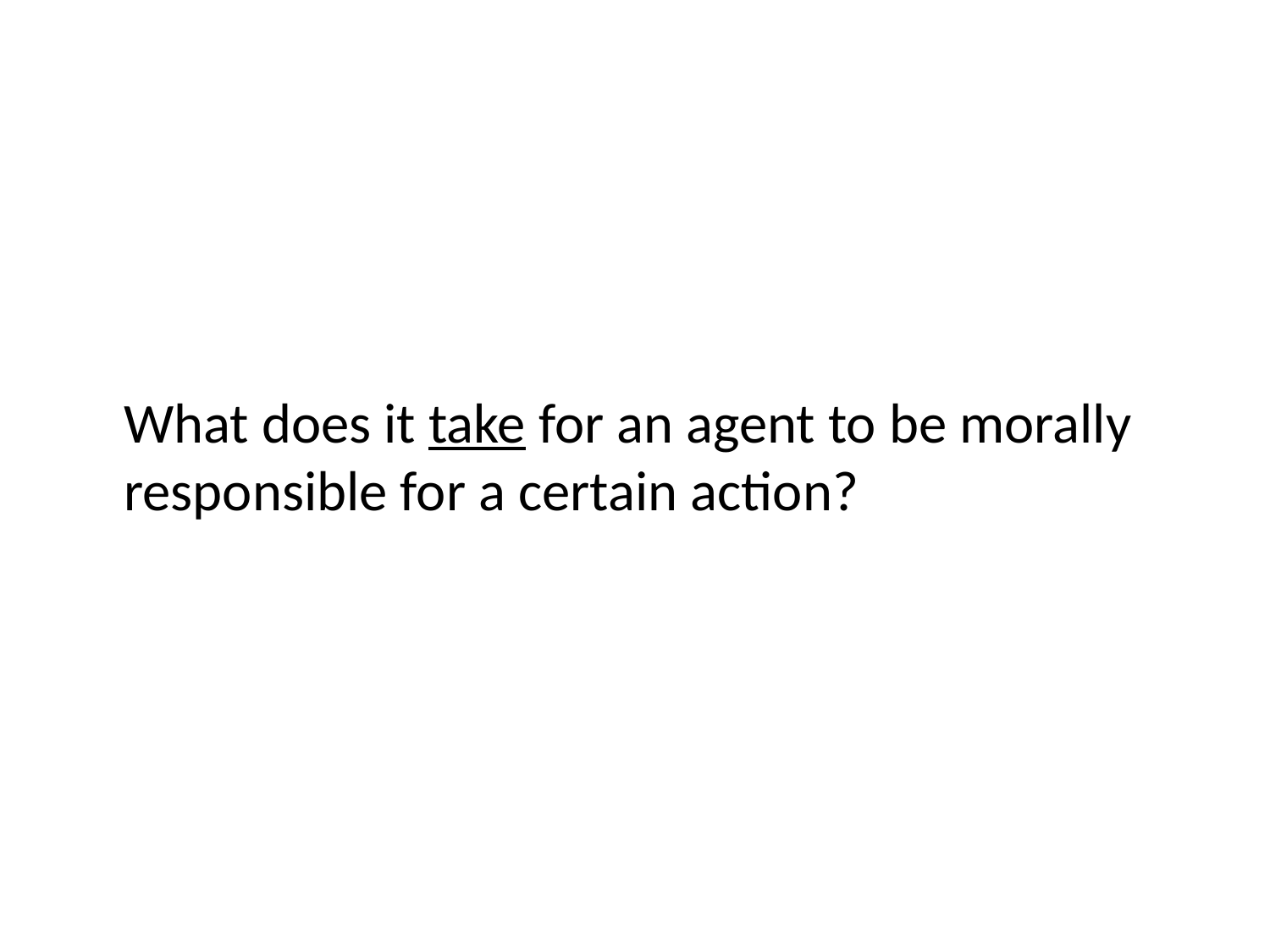

#

	What does it take for an agent to be morally responsible for a certain action?